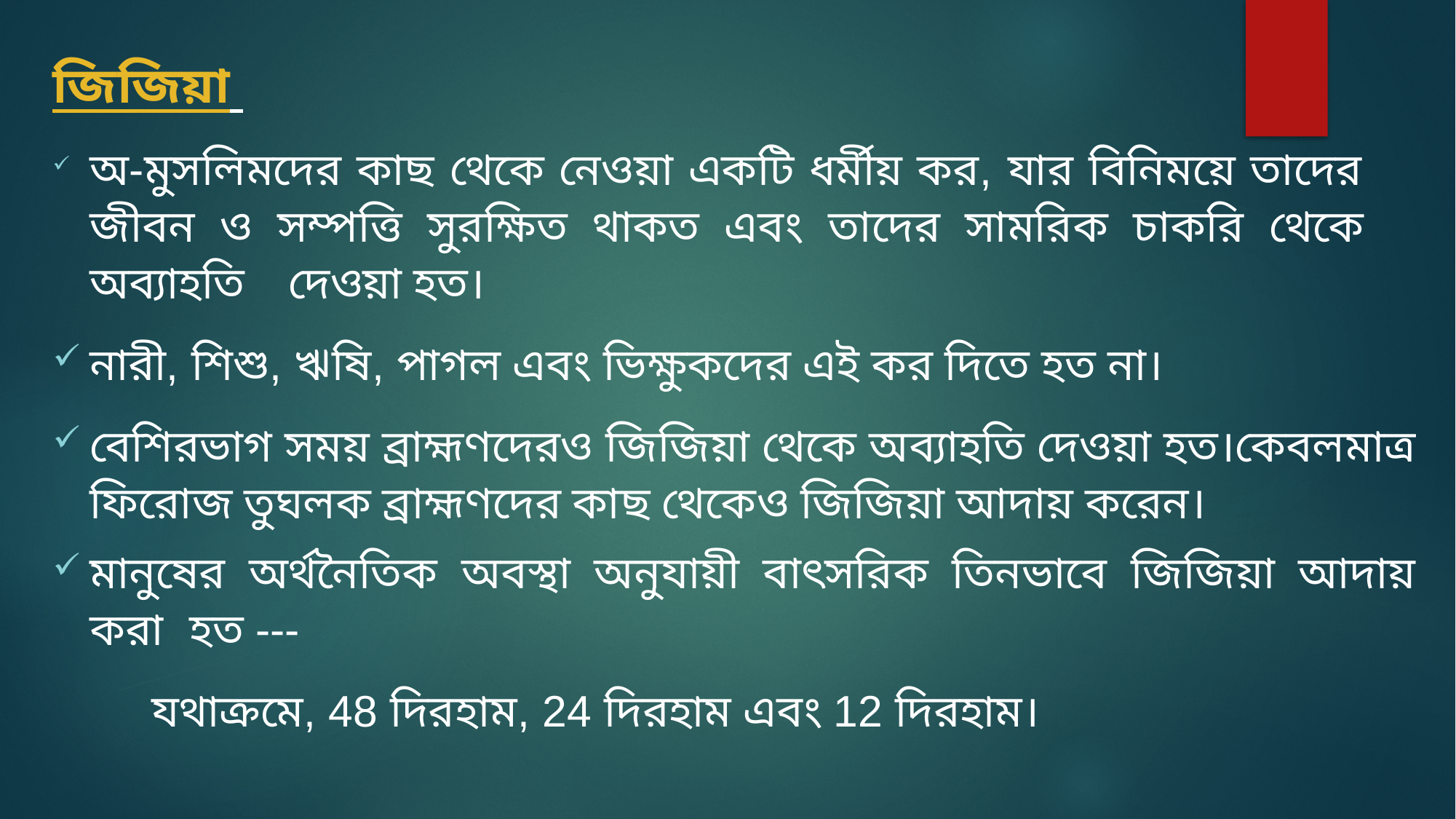

জিজিয়া
	অ-মুসলিমদের কাছ থেকে নেওয়া একটি ধর্মীয় কর, যার বিনিময়ে তাদের 	জীবন ও সম্পত্তি সুরক্ষিত থাকত এবং তাদের সামরিক চাকরি থেকে 	অব্যাহতি 	দেওয়া হত।
	নারী, শিশু, ঋষি, পাগল এবং ভিক্ষুকদের এই কর দিতে হত না।
	বেশিরভাগ সময় ব্রাহ্মণদেরও জিজিয়া থেকে অব্যাহতি দেওয়া হত।কেবলমাত্র 	ফিরোজ তুঘলক ব্রাহ্মণদের কাছ থেকেও জিজিয়া আদায় করেন।
	মানুষের অর্থনৈতিক অবস্থা অনুযায়ী বাৎসরিক তিনভাবে জিজিয়া আদায় করা 	হত ---
	যথাক্রমে, 48 দিরহাম, 24 দিরহাম এবং 12 দিরহাম।